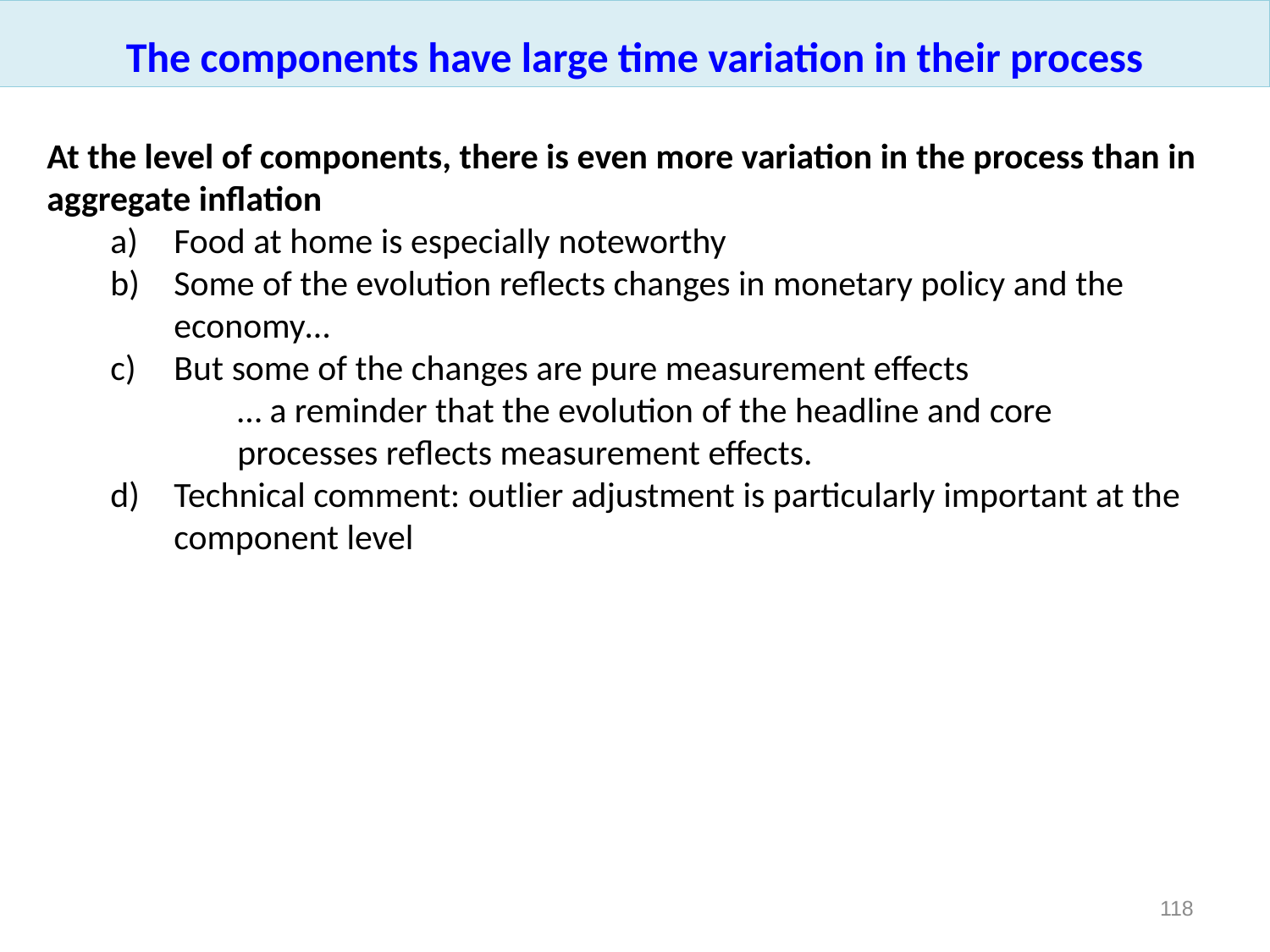

The components have large time variation in their process
At the level of components, there is even more variation in the process than in aggregate inflation
Food at home is especially noteworthy
Some of the evolution reflects changes in monetary policy and the economy…
But some of the changes are pure measurement effects
… a reminder that the evolution of the headline and core processes reflects measurement effects.
Technical comment: outlier adjustment is particularly important at the component level

118